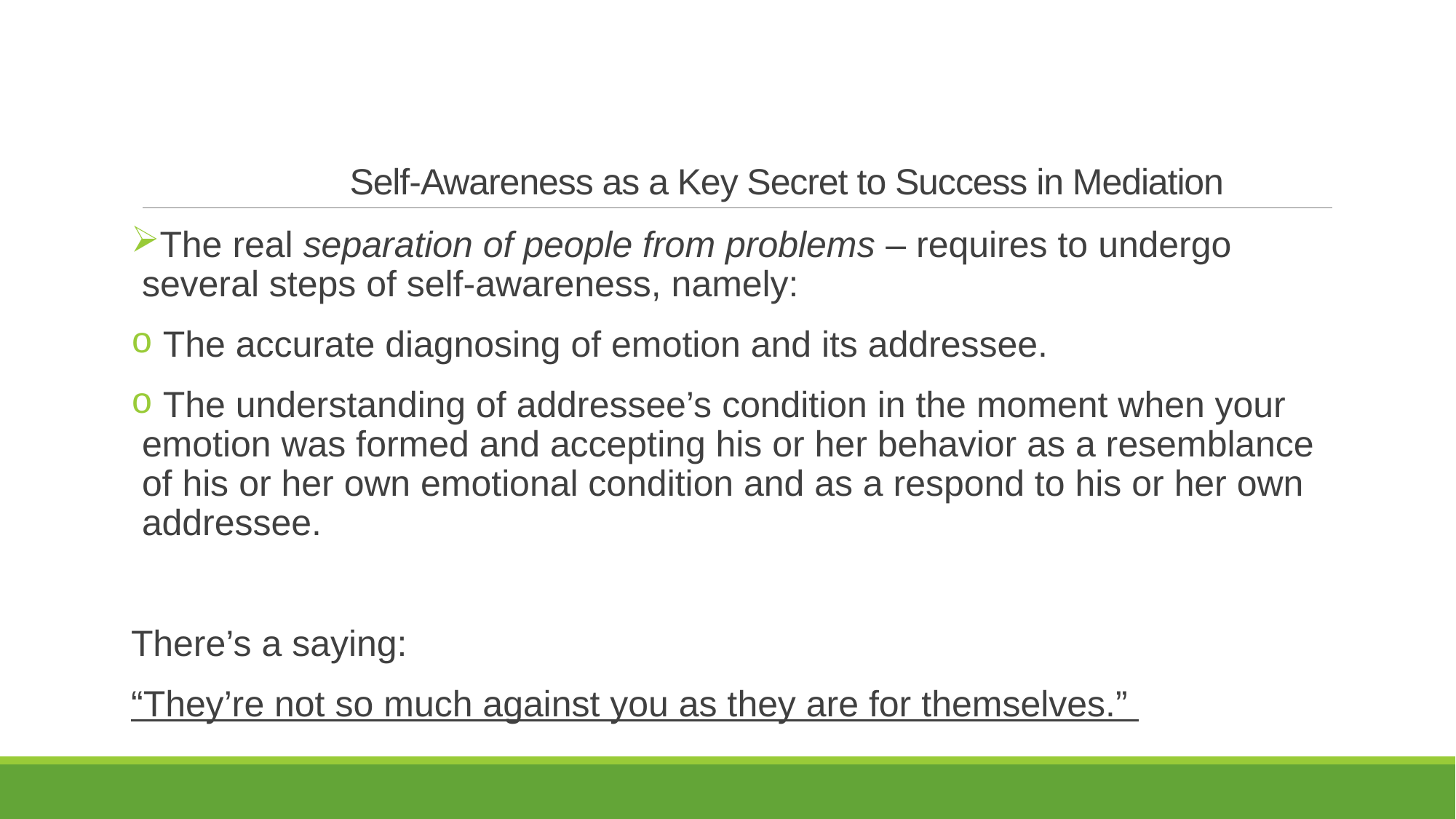

# Self-Awareness as a Key Secret to Success in Mediation
The real separation of people from problems – requires to undergo several steps of self-awareness, namely:
 The accurate diagnosing of emotion and its addressee.
 The understanding of addressee’s condition in the moment when your emotion was formed and accepting his or her behavior as a resemblance of his or her own emotional condition and as a respond to his or her own addressee.

There’s a saying:
“They’re not so much against you as they are for themselves.”